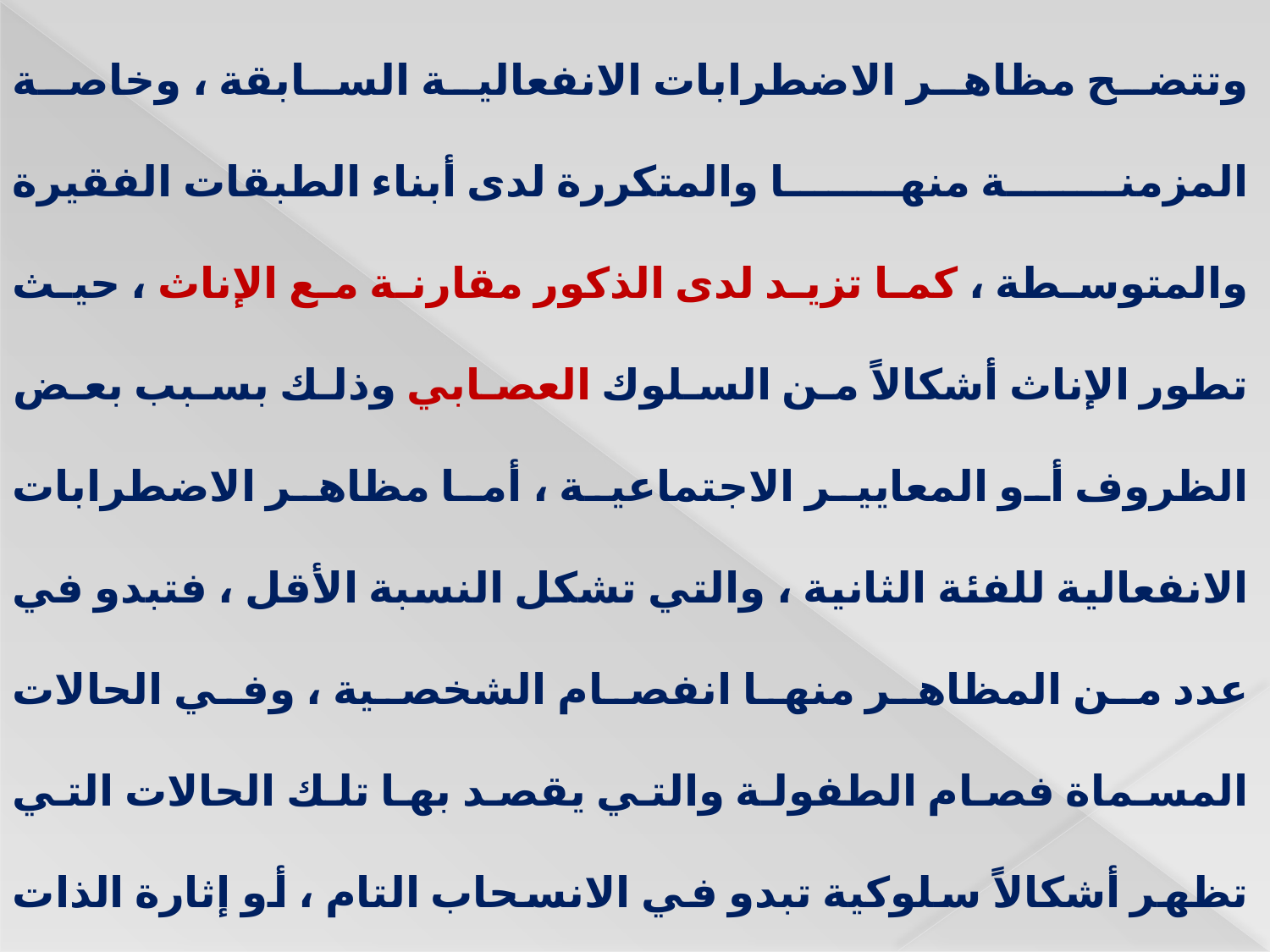

وتتضح مظاهر الاضطرابات الانفعالية السابقة ، وخاصة المزمنة منها والمتكررة لدى أبناء الطبقات الفقيرة والمتوسطة ، كما تزيد لدى الذكور مقارنة مع الإناث ، حيث تطور الإناث أشكالاً من السلوك العصابي وذلك بسبب بعض الظروف أو المعايير الاجتماعية ، أما مظاهر الاضطرابات الانفعالية للفئة الثانية ، والتي تشكل النسبة الأقل ، فتبدو في عدد من المظاهر منها انفصام الشخصية ، وفي الحالات المسماة فصام الطفولة والتي يقصد بها تلك الحالات التي تظهر أشكالاً سلوكية تبدو في الانسحاب التام ، أو إثارة الذات بشكل مستمر ، أو القيام بحركات جسمية مستمرة ، أو الاضطرابات العقلية أو الادراكية وقد ترتبط مثل هذه الحالة ، بحالات أخرى من الإعاقة ، كالإعاقة العقلية .